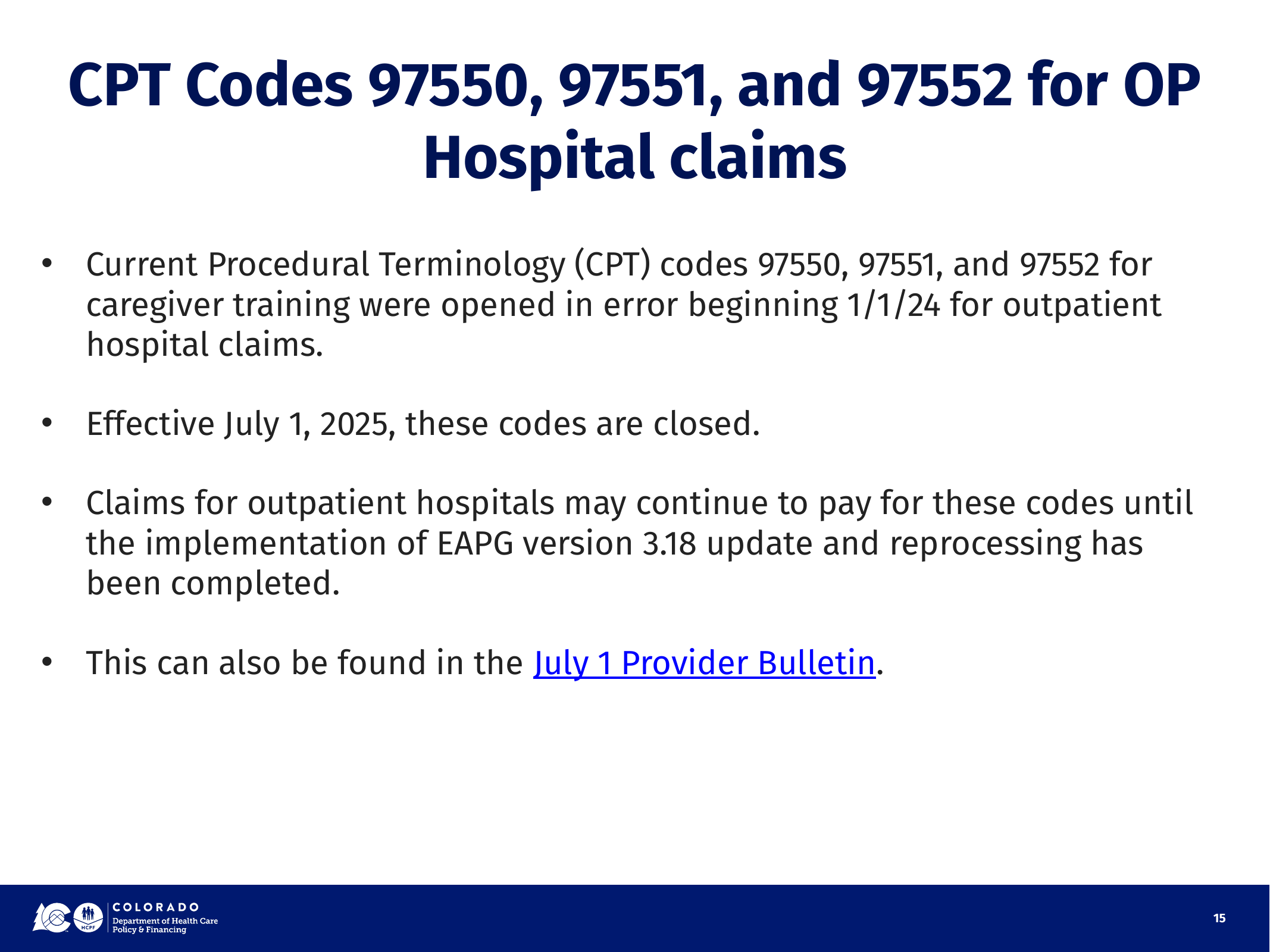

# CPT Codes 97550, 97551, and 97552 for OP Hospital claims
Current Procedural Terminology (CPT) codes 97550, 97551, and 97552 for caregiver training were opened in error beginning 1/1/24 for outpatient hospital claims.
Effective July 1, 2025, these codes are closed.
Claims for outpatient hospitals may continue to pay for these codes until the implementation of EAPG version 3.18 update and reprocessing has been completed.
This can also be found in the July 1 Provider Bulletin.

15